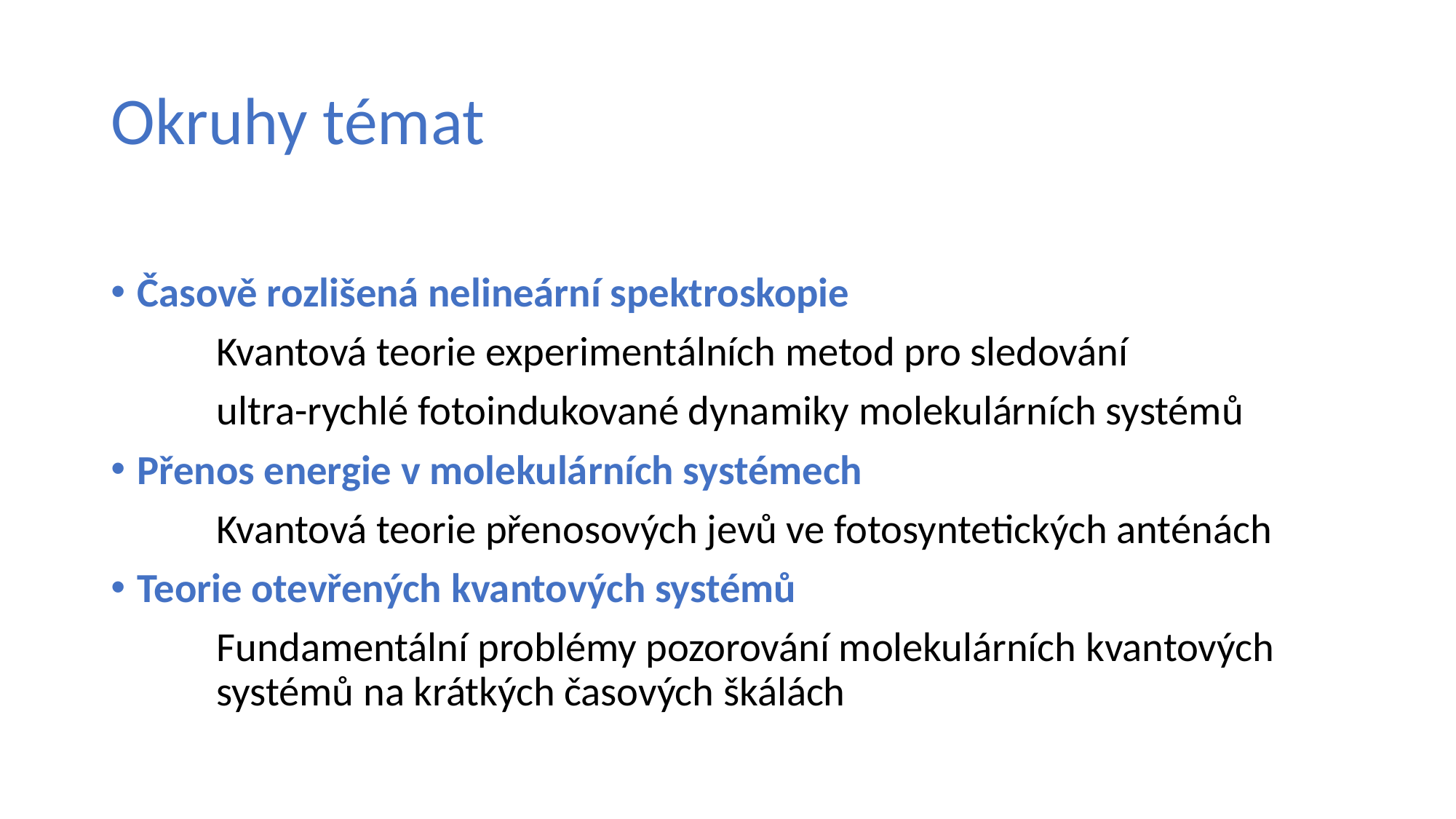

# Okruhy témat

Časově rozlišená nelineární spektroskopie
	Kvantová teorie experimentálních metod pro sledování
	ultra-rychlé fotoindukované dynamiky molekulárních systémů
Přenos energie v molekulárních systémech
	Kvantová teorie přenosových jevů ve fotosyntetických anténách
Teorie otevřených kvantových systémů
	Fundamentální problémy pozorování molekulárních kvantových 	systémů na krátkých časových škálách